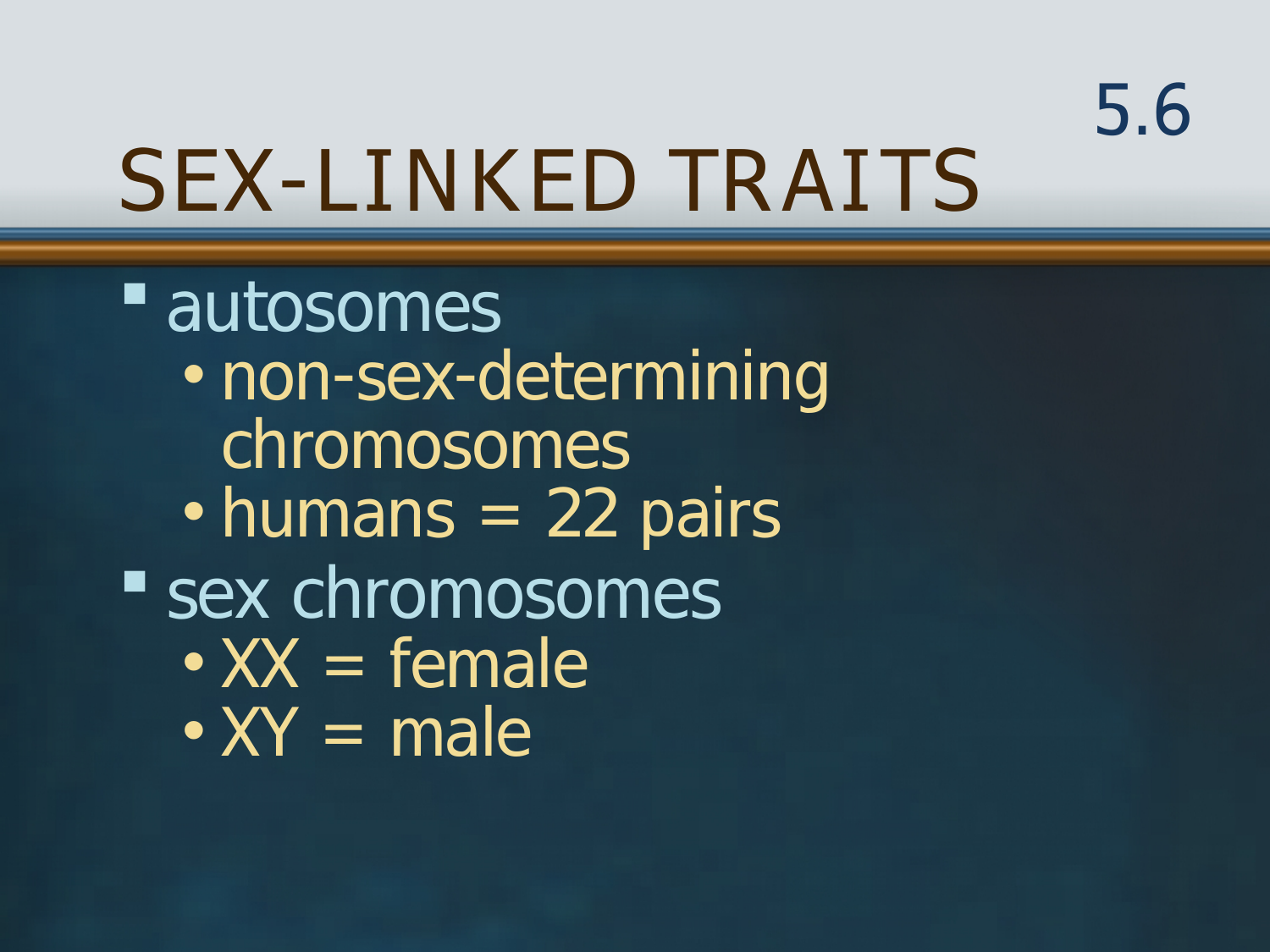

5.6
# Sex-Linked Traits
autosomes
non-sex-determining chromosomes
humans = 22 pairs
sex chromosomes
XX = female
XY = male